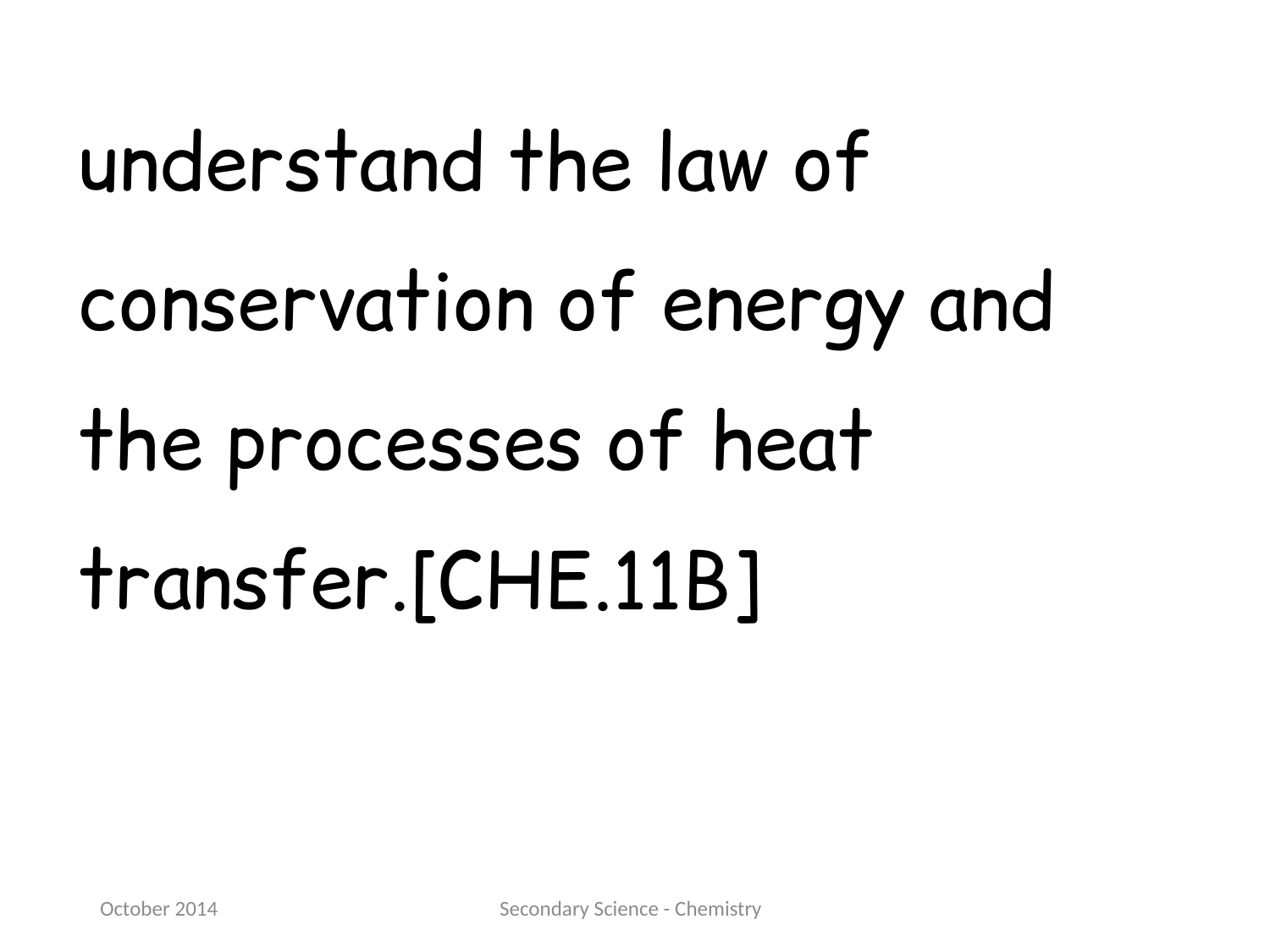

understand the law of conservation of energy and the processes of heat transfer.[CHE.11B]
October 2014
Secondary Science - Chemistry